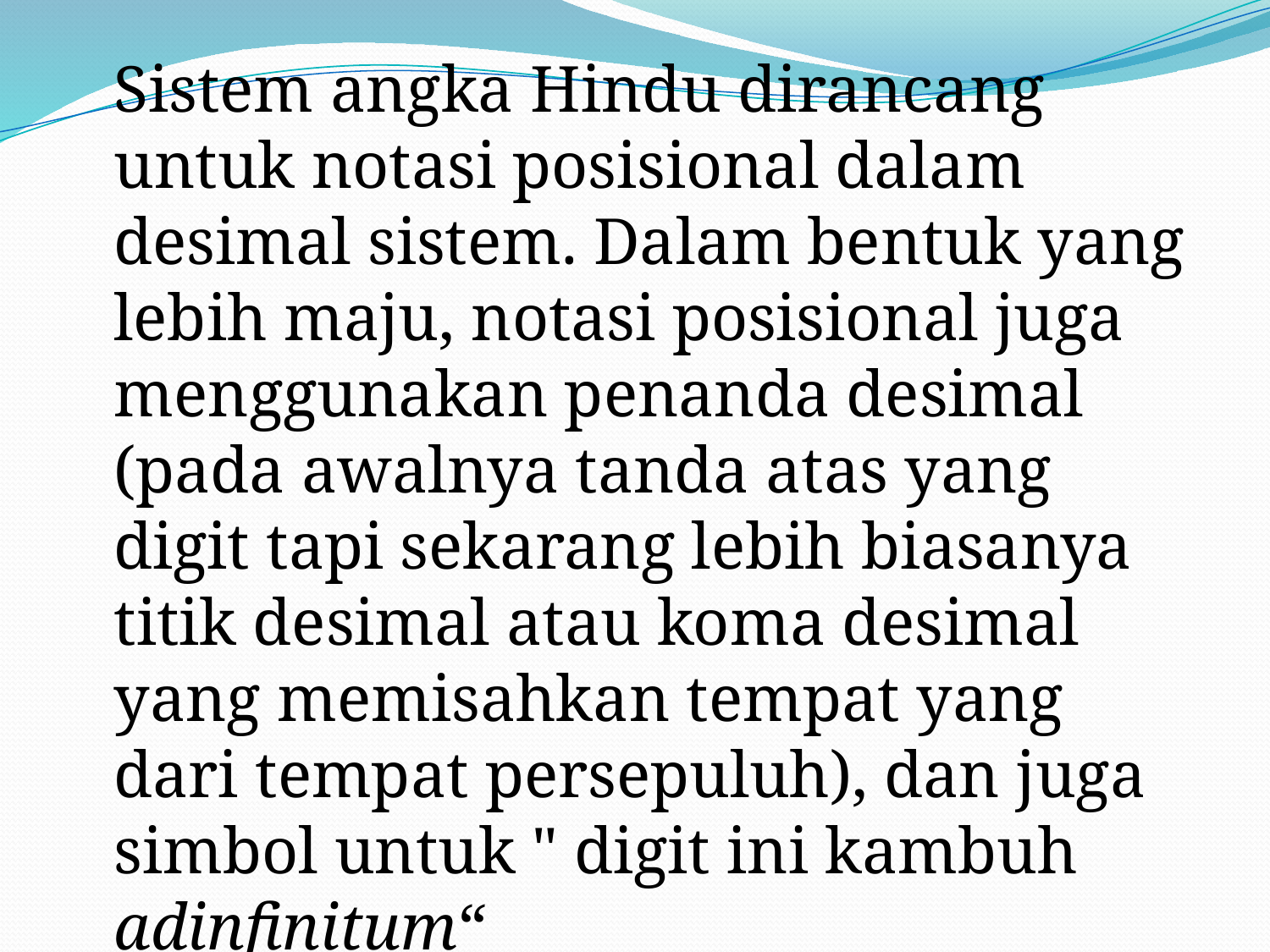

Sistem angka Hindu dirancang untuk notasi posisional dalam desimal sistem. Dalam bentuk yang lebih maju, notasi posisional juga menggunakan penanda desimal (pada awalnya tanda atas yang digit tapi sekarang lebih biasanya titik desimal atau koma desimal yang memisahkan tempat yang dari tempat persepuluh), dan juga simbol untuk " digit ini kambuh adinfinitum“